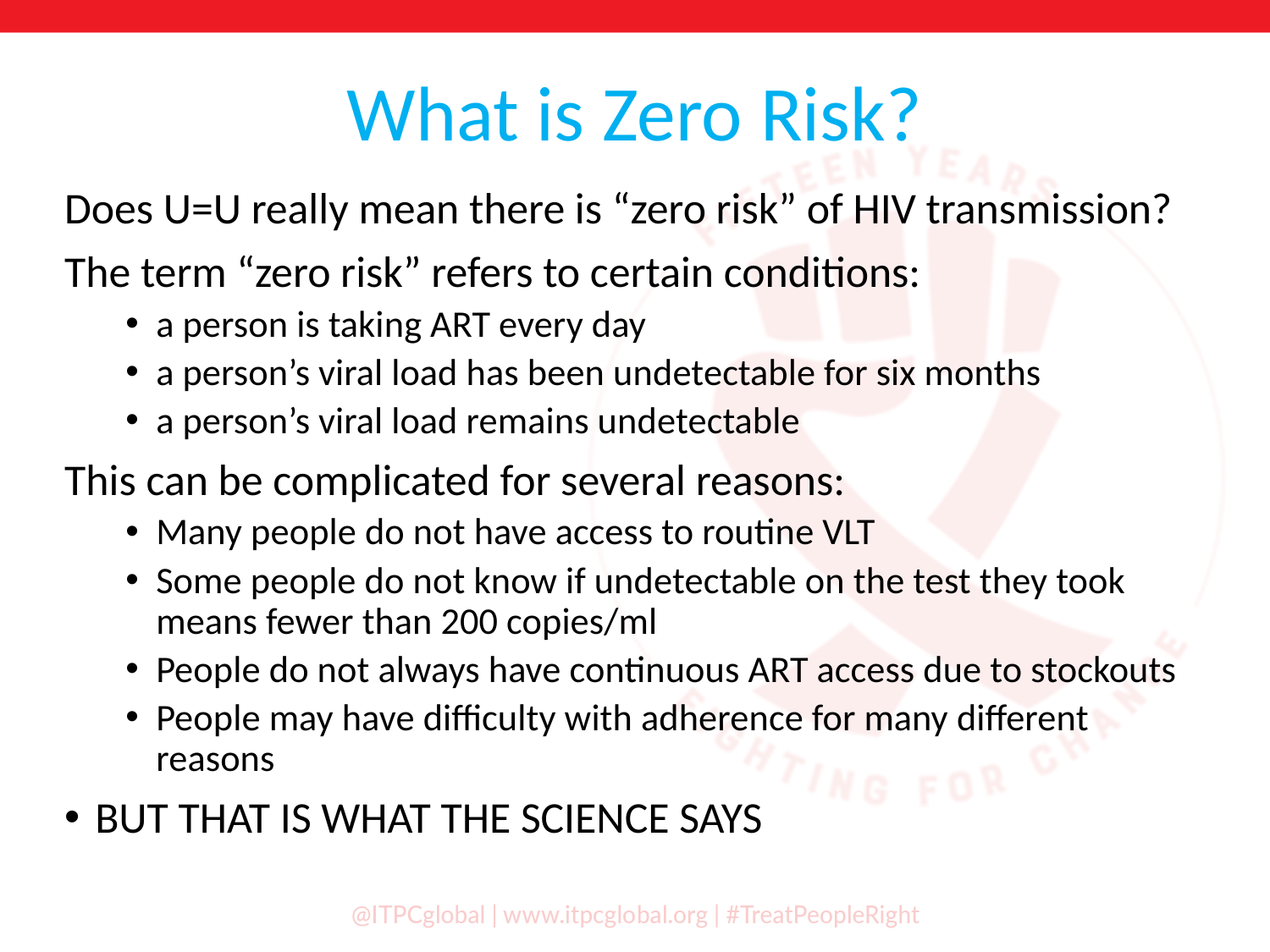

# What is Zero Risk?
Does U=U really mean there is “zero risk” of HIV transmission?
The term “zero risk” refers to certain conditions:
a person is taking ART every day
a person’s viral load has been undetectable for six months
a person’s viral load remains undetectable
This can be complicated for several reasons:
Many people do not have access to routine VLT
Some people do not know if undetectable on the test they took means fewer than 200 copies/ml
People do not always have continuous ART access due to stockouts
People may have difficulty with adherence for many different reasons
BUT THAT IS WHAT THE SCIENCE SAYS